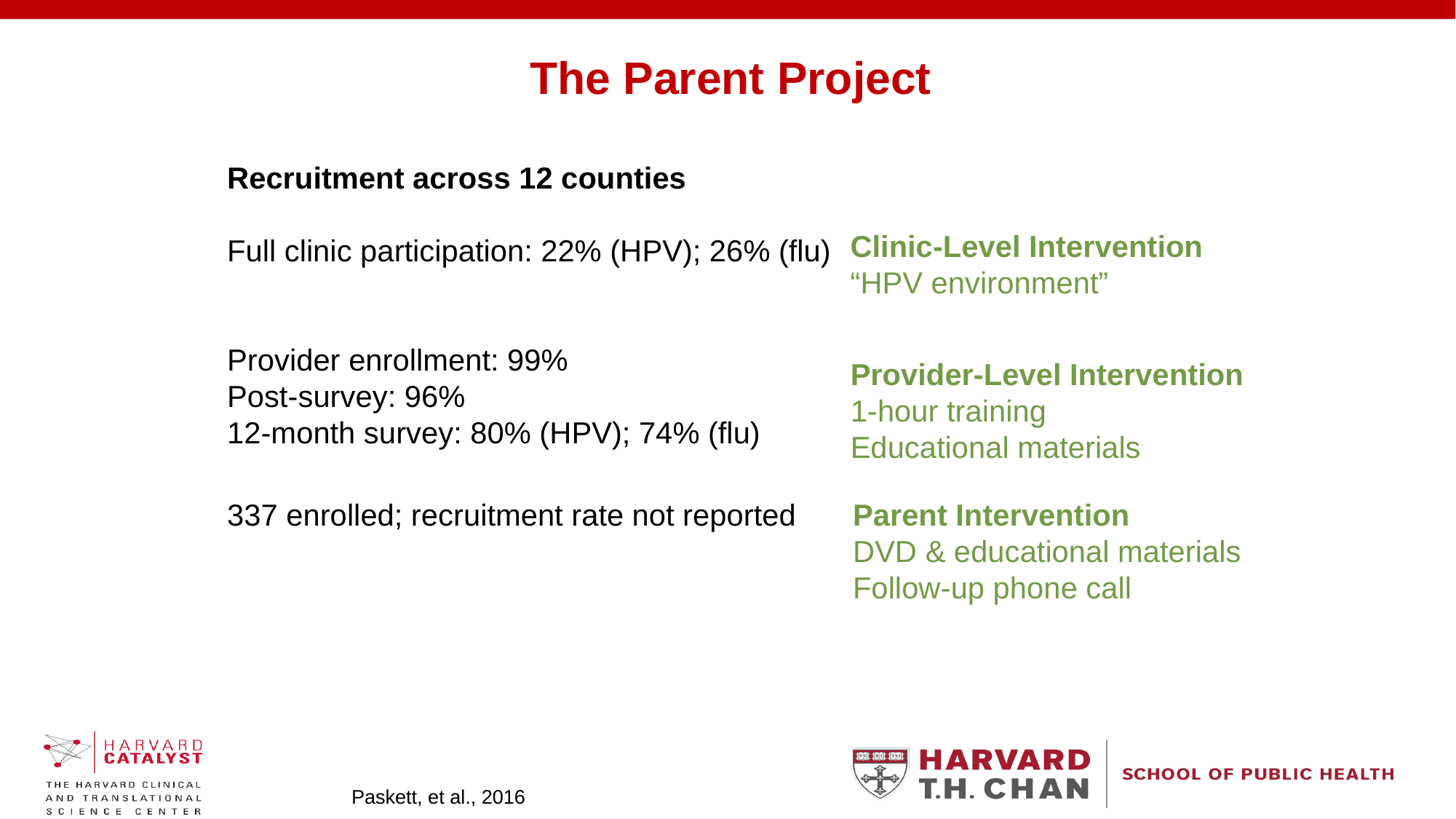

# The Parent Project
Recruitment across 12 counties

Full clinic participation: 22% (HPV); 26% (flu)

Provider enrollment: 99%
Post-survey: 96%
12-month survey: 80% (HPV); 74% (flu)
337 enrolled; recruitment rate not reported

Clinic-Level Intervention
“HPV environment”
Provider-Level Intervention
1-hour training
Educational materials

Parent Intervention
DVD & educational materials
Follow-up phone call

Paskett, et al., 2016